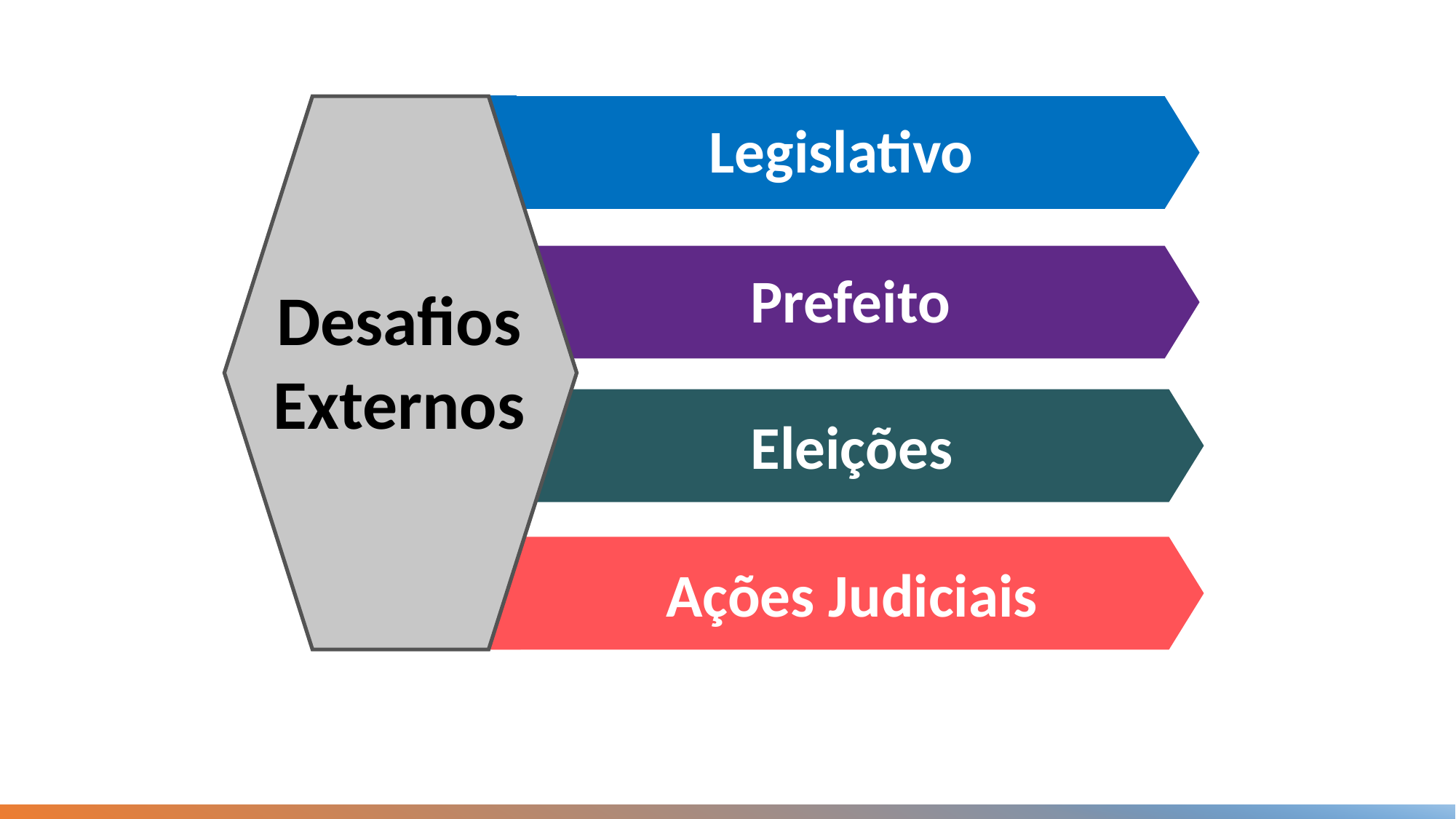

Legislativo

Prefeito
Desafios
Externos

Eleições

Ações Judiciais